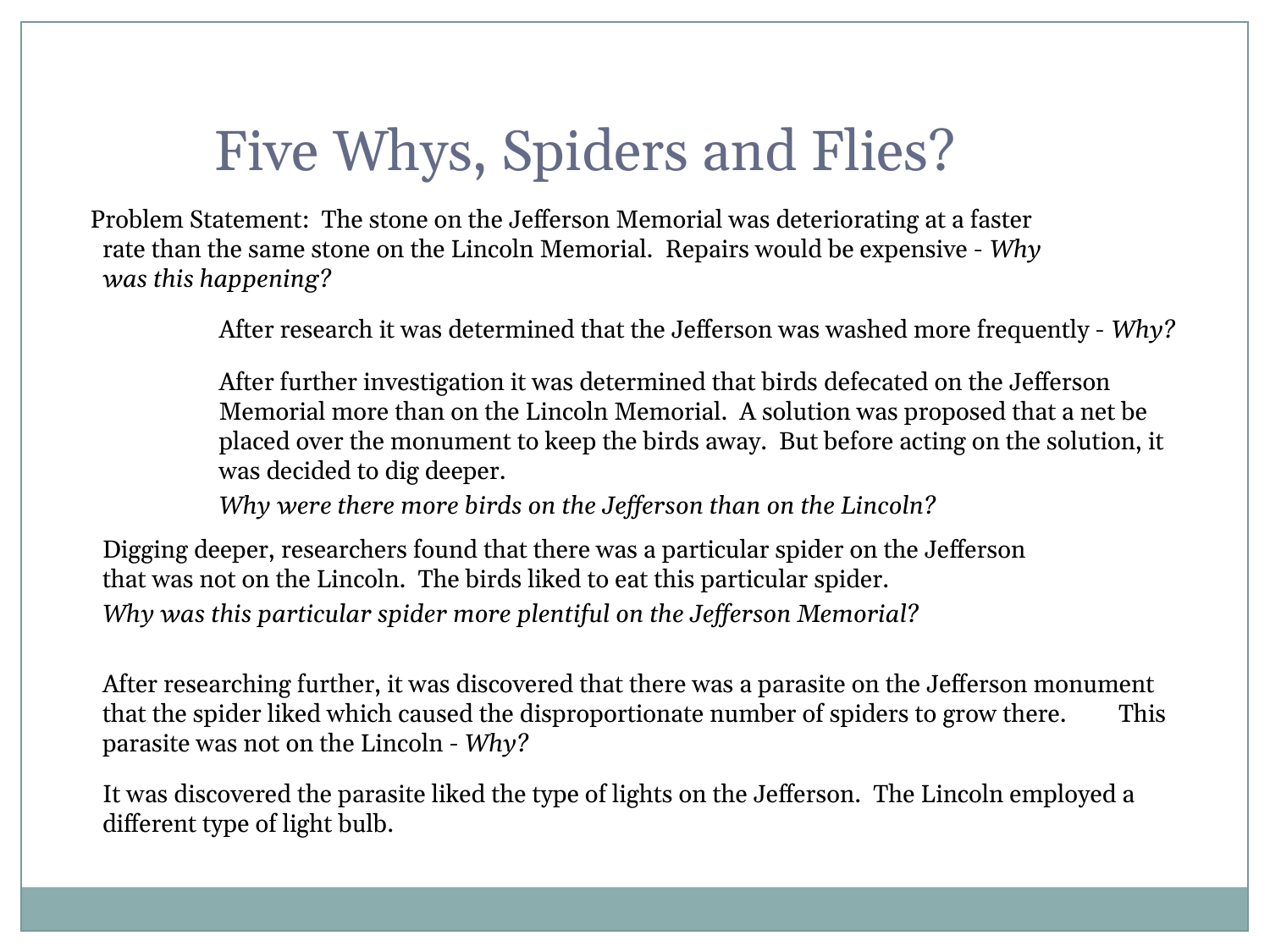

Five Whys, Spiders and Flies?
      Problem Statement:  The stone on the Jefferson Memorial was deteriorating at a faster rate than the same stone on the Lincoln Memorial.  Repairs would be expensive - Why was this happening?

	After research it was determined that the Jefferson was washed more frequently - Why?
	After further investigation it was determined that birds defecated on the Jefferson Memorial more than on the Lincoln Memorial.  A solution was proposed that a net be placed over the monument to keep the birds away.  But before acting on the solution, it was decided to dig deeper.
	Why were there more birds on the Jefferson than on the Lincoln?
	Digging deeper, researchers found that there was a particular spider on the Jefferson that was not on the Lincoln.  The birds liked to eat this particular spider.
	Why was this particular spider more plentiful on the Jefferson Memorial?
	After researching further, it was discovered that there was a parasite on the Jefferson monument that the spider liked which caused the disproportionate number of spiders to grow there.  	This parasite was not on the Lincoln - Why?
	It was discovered the parasite liked the type of lights on the Jefferson.  The Lincoln employed a different type of light bulb.